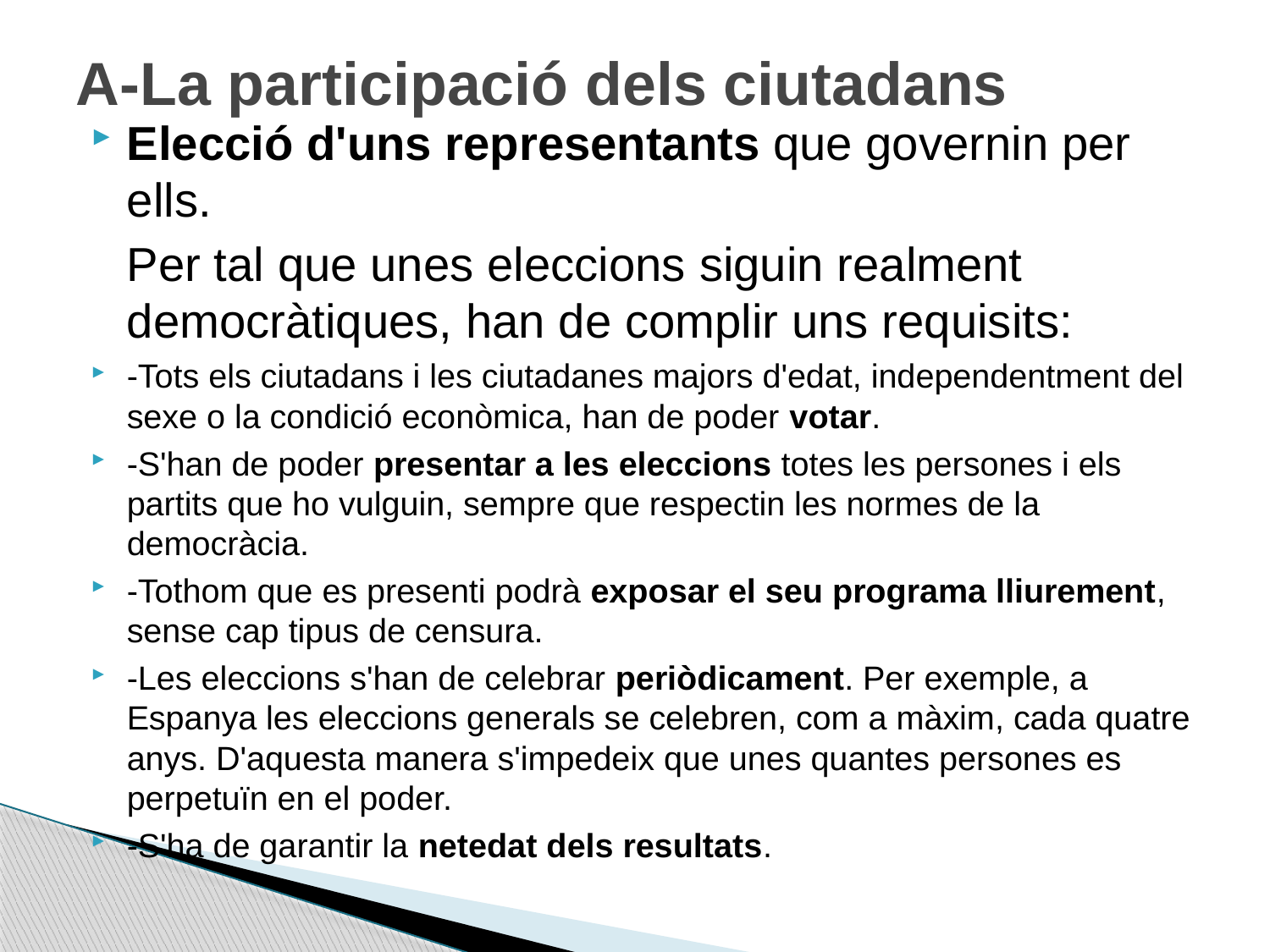

# A-La participació dels ciutadans
Elecció d'uns representants que governin per ells.
	Per tal que unes eleccions siguin realment democràtiques, han de complir uns requisits:
-Tots els ciutadans i les ciutadanes majors d'edat, independentment del sexe o la condició econòmica, han de poder votar.
-S'han de poder presentar a les eleccions totes les persones i els partits que ho vulguin, sempre que respectin les normes de la democràcia.
-Tothom que es presenti podrà exposar el seu programa lliurement, sense cap tipus de censura.
-Les eleccions s'han de celebrar periòdicament. Per exemple, a Espanya les eleccions generals se celebren, com a màxim, cada quatre anys. D'aquesta manera s'impedeix que unes quantes persones es perpetuïn en el poder.
-S'ha de garantir la netedat dels resultats.